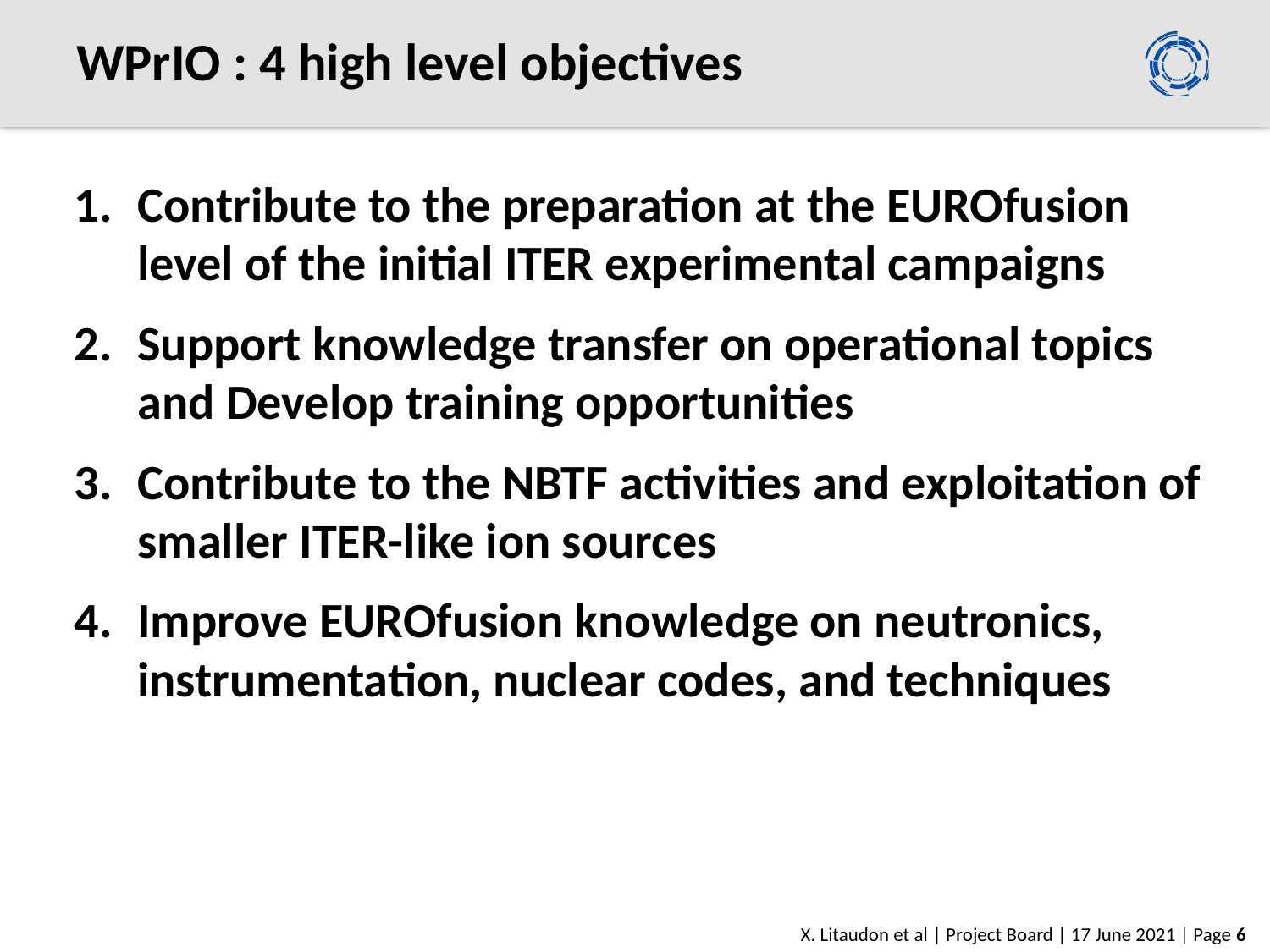

# WPrIO : 4 high level objectives
Contribute to the preparation at the EUROfusion level of the initial ITER experimental campaigns
Support knowledge transfer on operational topics and Develop training opportunities
Contribute to the NBTF activities and exploitation of smaller ITER-like ion sources
Improve EUROfusion knowledge on neutronics, instrumentation, nuclear codes, and techniques